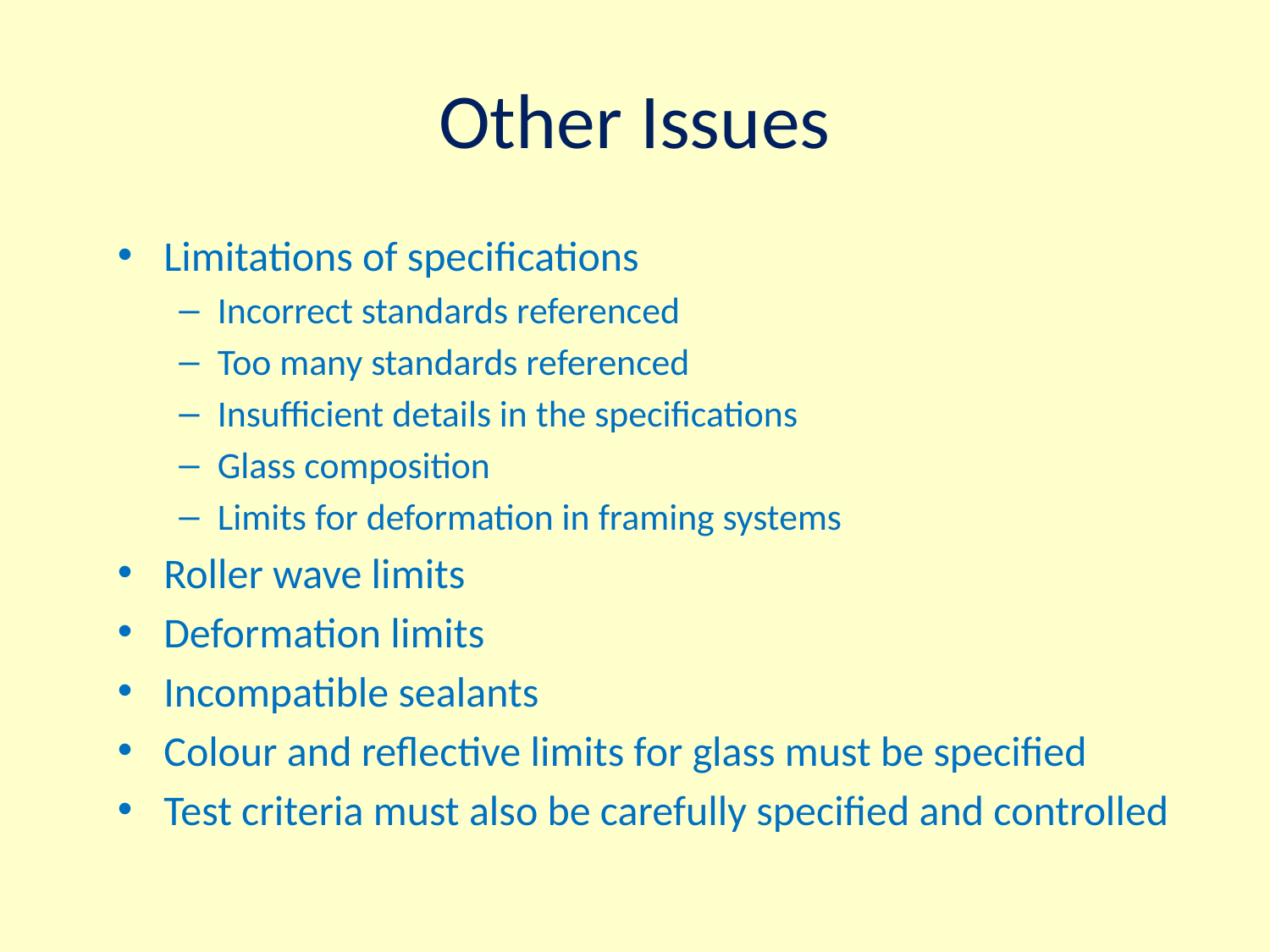

# Other Issues
Limitations of specifications
Incorrect standards referenced
Too many standards referenced
Insufficient details in the specifications
Glass composition
Limits for deformation in framing systems
Roller wave limits
Deformation limits
Incompatible sealants
Colour and reflective limits for glass must be specified
Test criteria must also be carefully specified and controlled